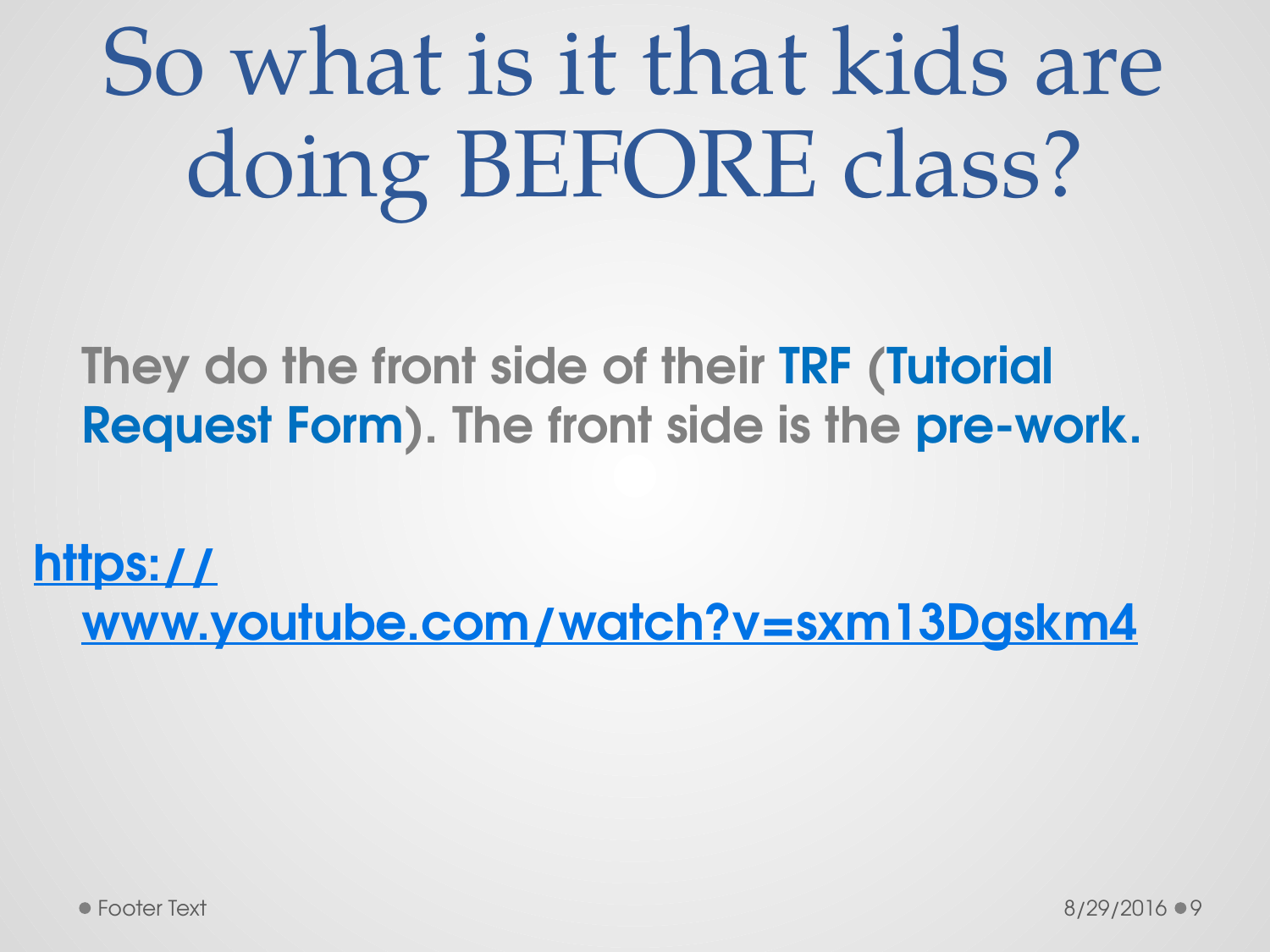

# So what is it that kids are doing BEFORE class?
	They do the front side of their TRF (Tutorial Request Form). The front side is the pre-work.

https://www.youtube.com/watch?v=sxm13Dgskm4

Footer Text
8/29/2016
9